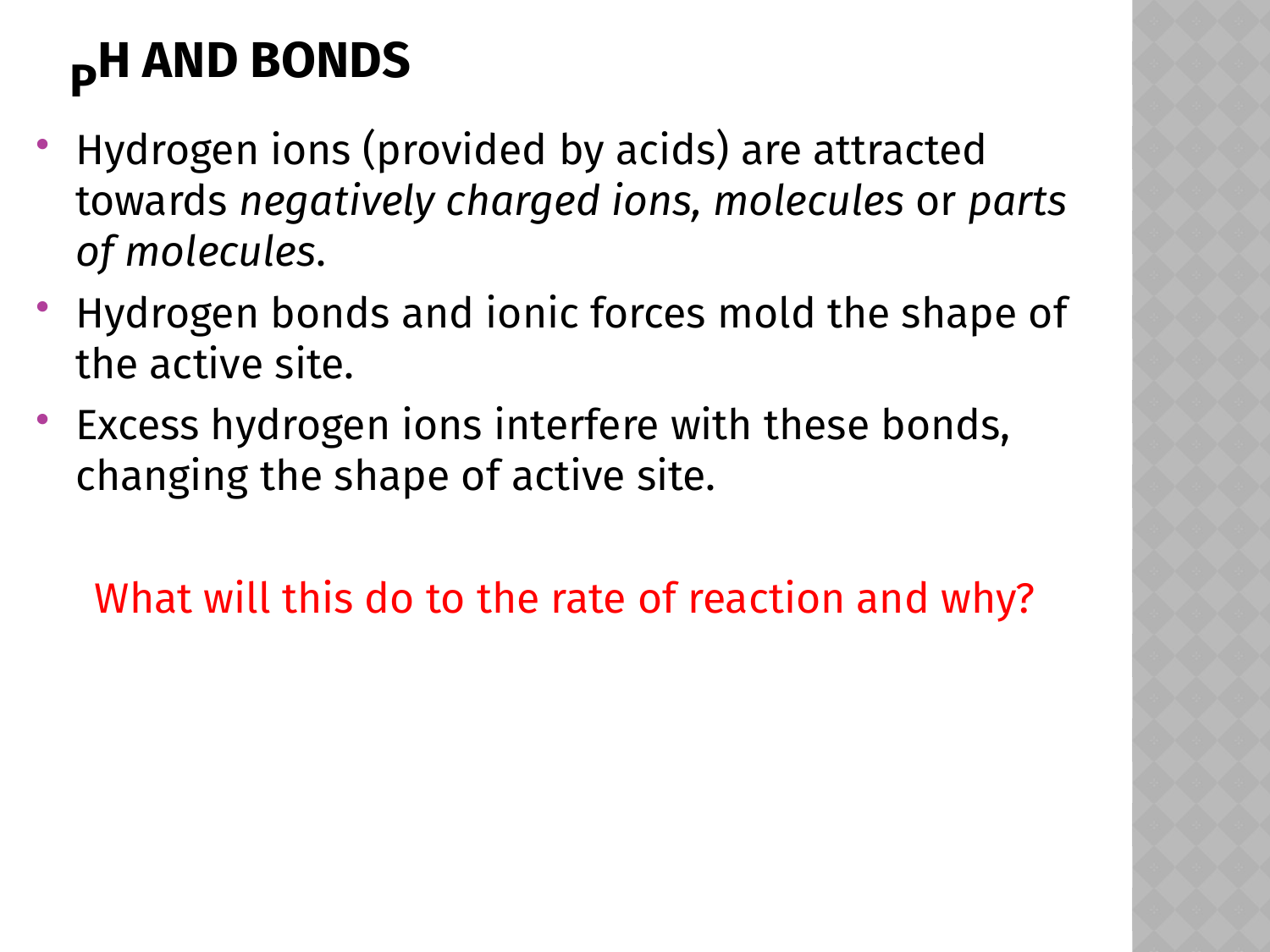

# pH and Bonds
Hydrogen ions (provided by acids) are attracted towards negatively charged ions, molecules or parts of molecules.
Hydrogen bonds and ionic forces mold the shape of the active site.
Excess hydrogen ions interfere with these bonds, changing the shape of active site.

What will this do to the rate of reaction and why?